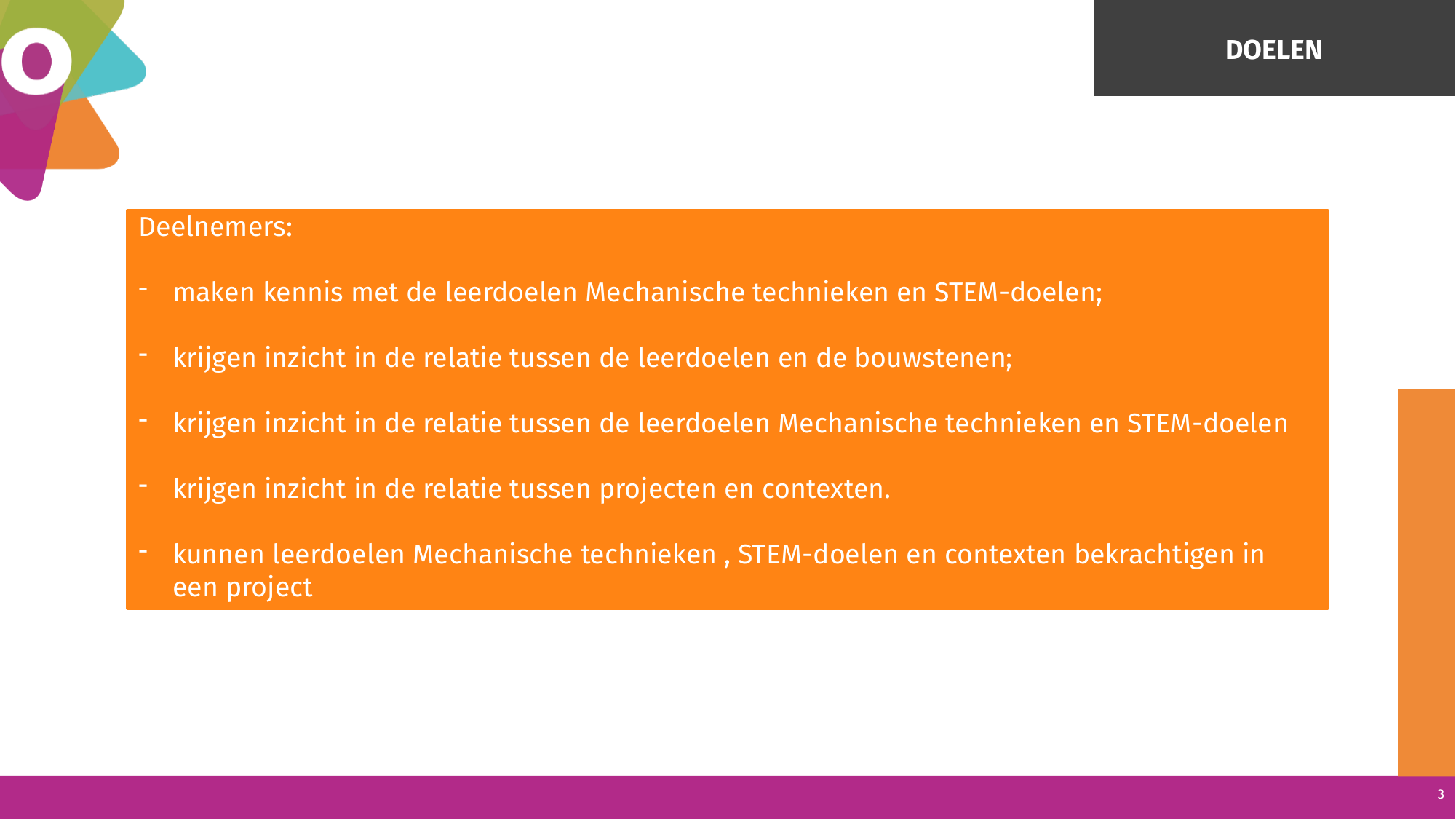

doelen

Deelnemers:

maken kennis met de leerdoelen Mechanische technieken en STEM-doelen;

krijgen inzicht in de relatie tussen de leerdoelen en de bouwstenen;

krijgen inzicht in de relatie tussen de leerdoelen Mechanische technieken en STEM-doelen

krijgen inzicht in de relatie tussen projecten en contexten.

kunnen leerdoelen Mechanische technieken , STEM-doelen en contexten bekrachtigen in een project

3